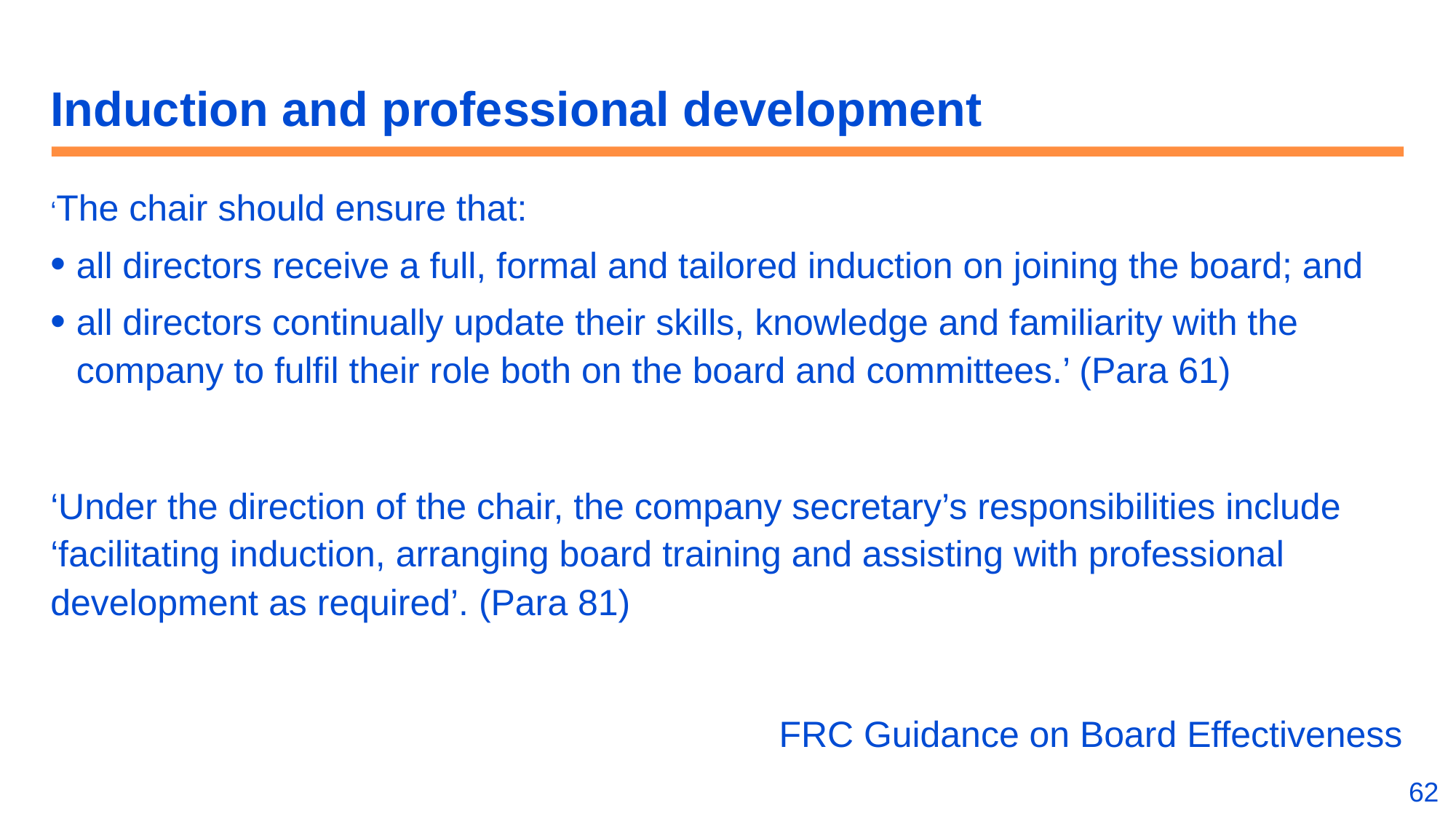

# Induction and professional development
‘The chair should ensure that:
all directors receive a full, formal and tailored induction on joining the board; and
all directors continually update their skills, knowledge and familiarity with the company to fulfil their role both on the board and committees.’ (Para 61)

‘Under the direction of the chair, the company secretary’s responsibilities include ‘facilitating induction, arranging board training and assisting with professional development as required’. (Para 81)

FRC Guidance on Board Effectiveness